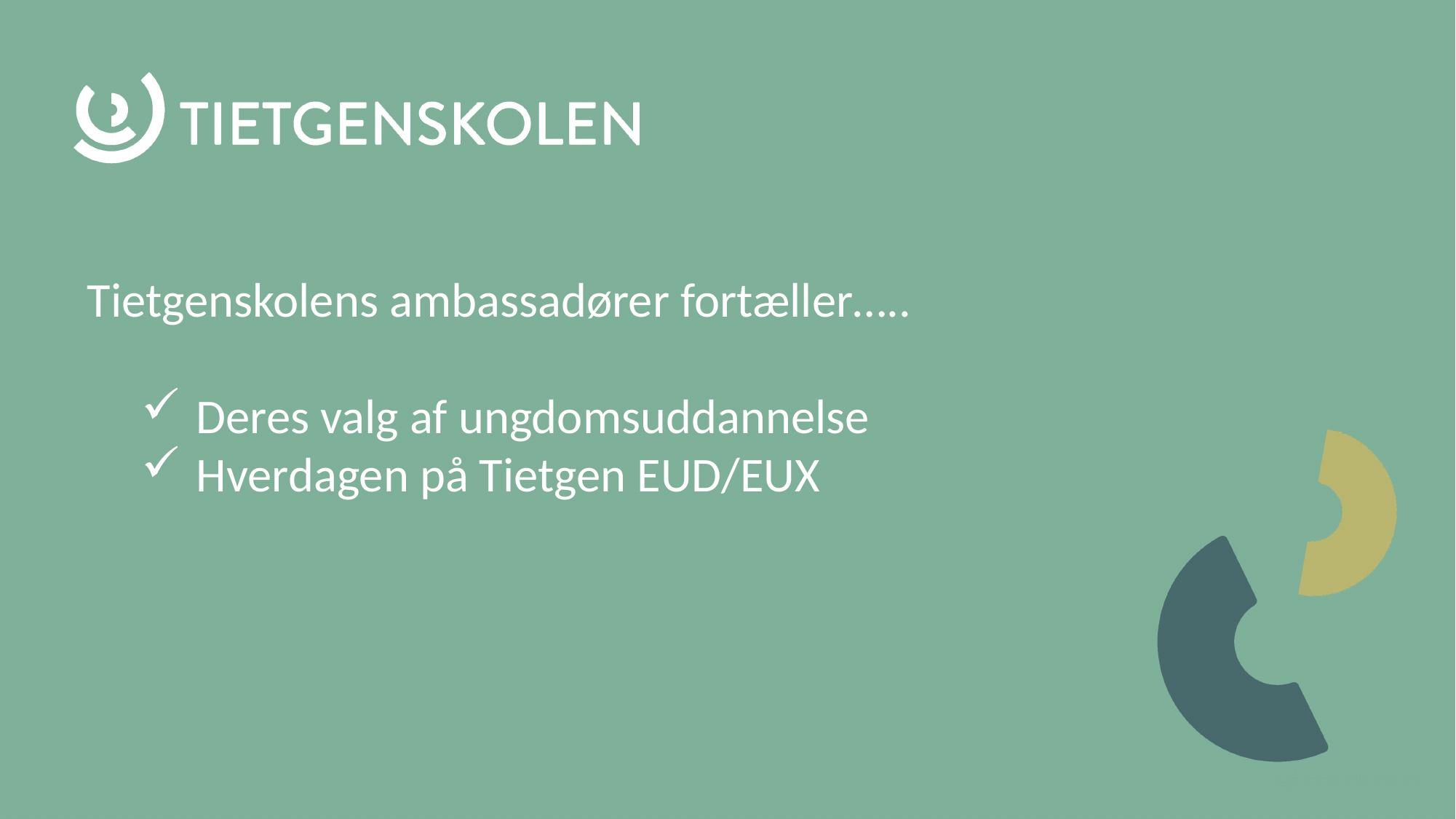

Tietgenskolens ambassadører fortæller…..

Deres valg af ungdomsuddannelse
Hverdagen på Tietgen EUD/EUX